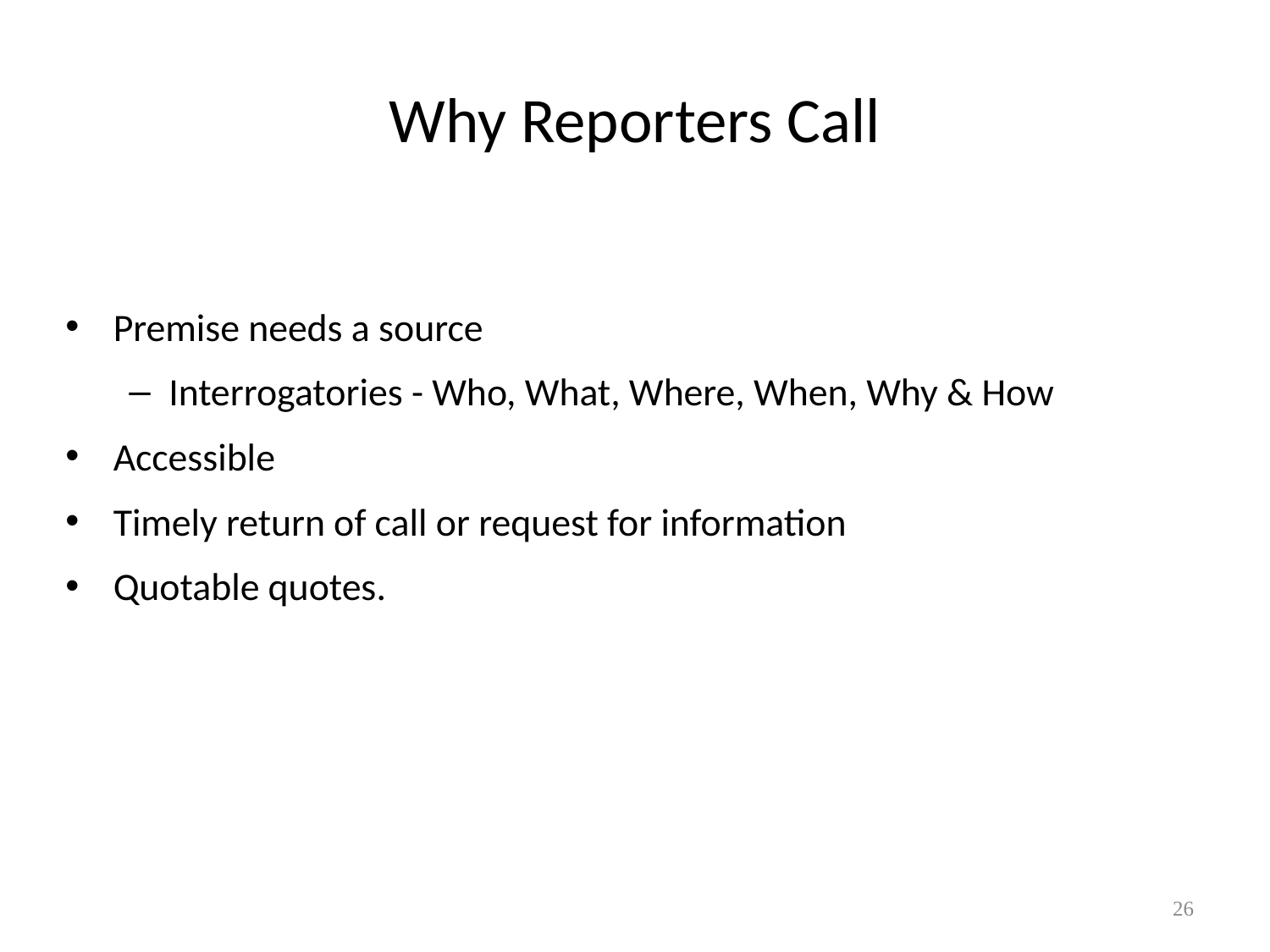

# Why Reporters Call
Premise needs a source
Interrogatories - Who, What, Where, When, Why & How
Accessible
Timely return of call or request for information
Quotable quotes.
26